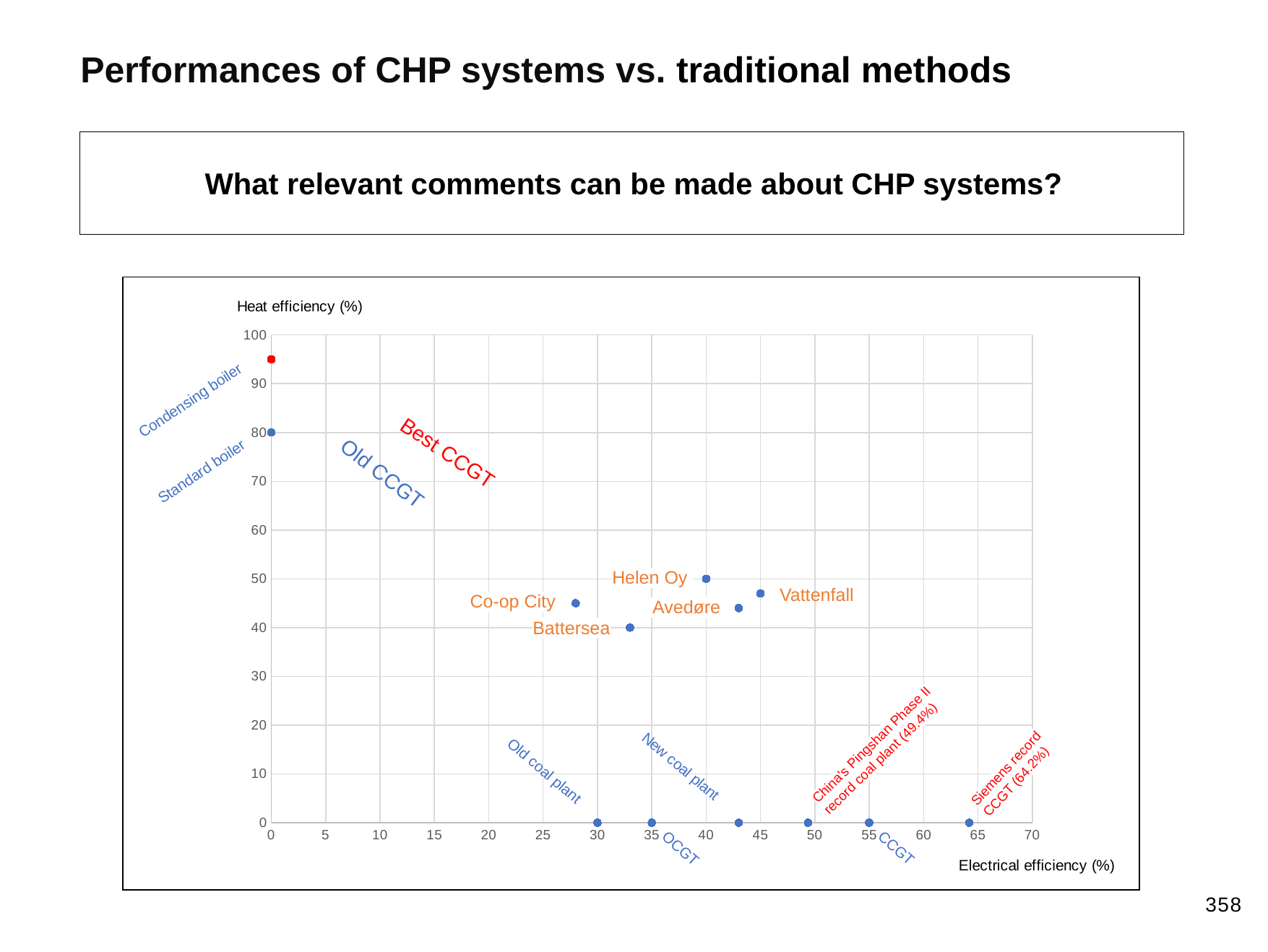

Performances of CHP systems vs. traditional methods

What relevant comments can be made about CHP systems?

### Chart

| Category | Heat efficiency |
|---|---|
Condensing boiler
Standard boiler
Best CCGT
Old CCGT
China's Pingshan Phase II
record coal plant (49.4%)
Siemens record
CCGT (64.2%)
Old coal plant
CCGT
OCGT

Co-op City
Helen Oy
Vattenfall
 Avedøre
Battersea
358